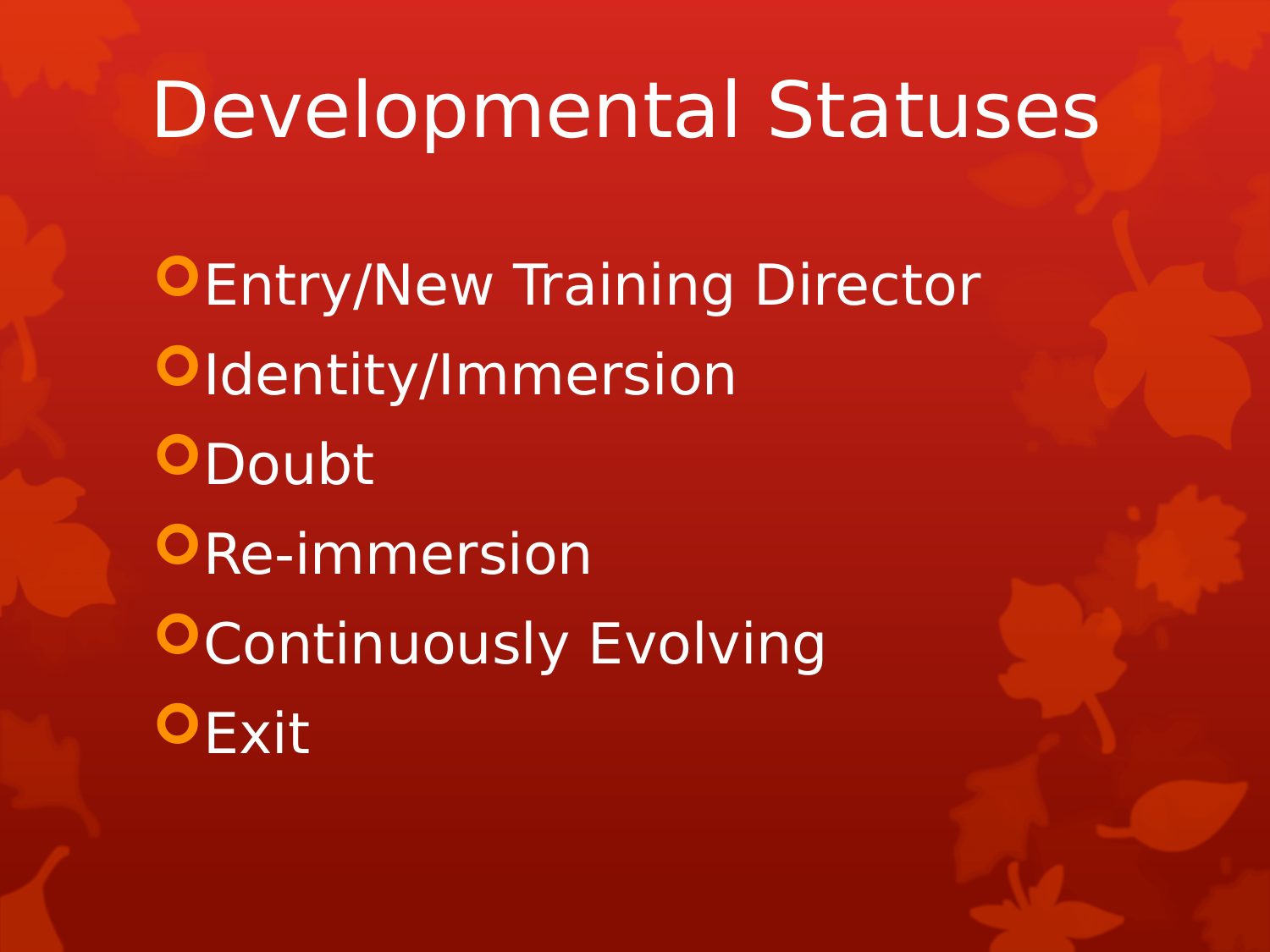

# Developmental Statuses
Entry/New Training Director
Identity/Immersion
Doubt
Re-immersion
Continuously Evolving
Exit